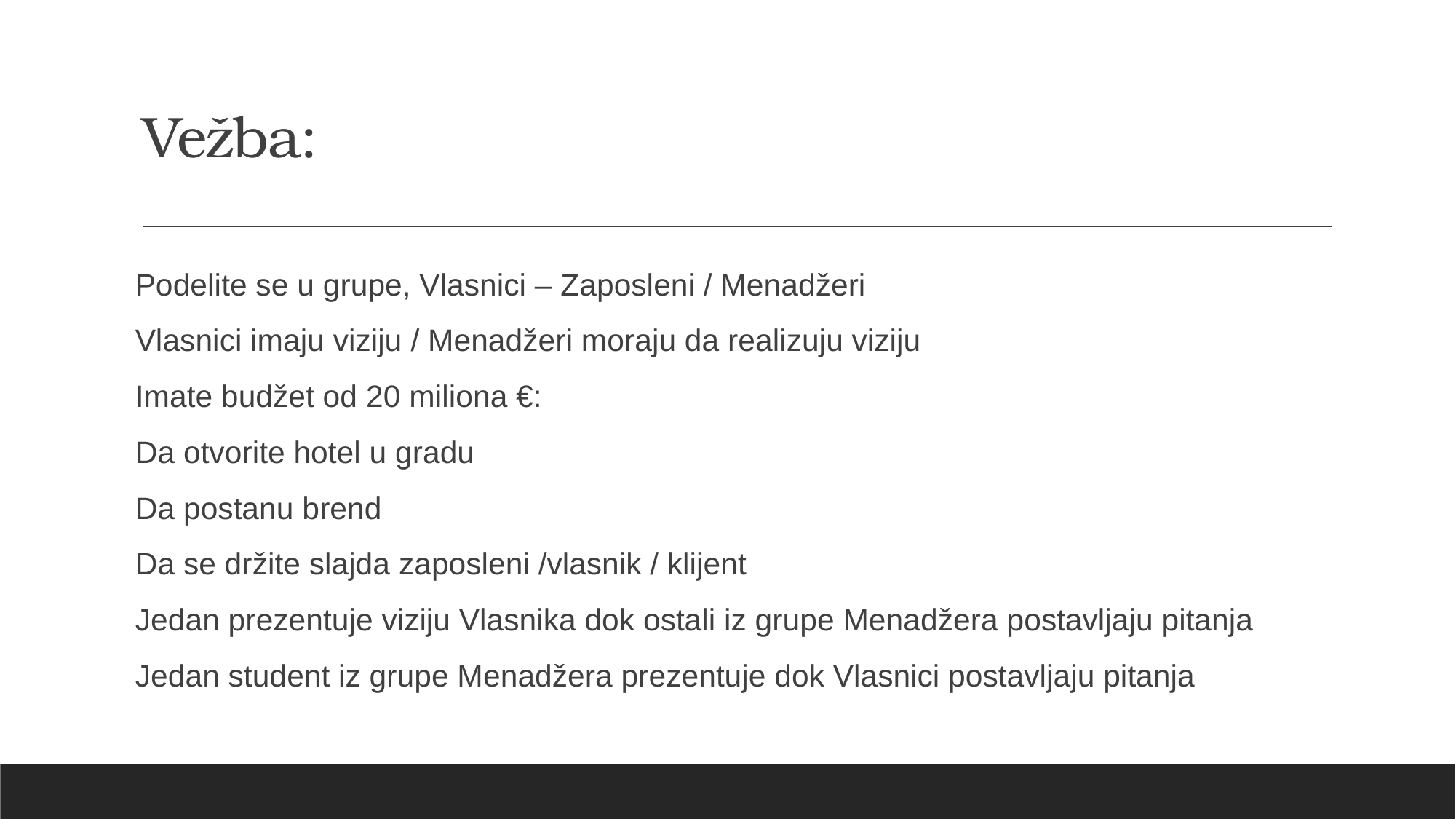

# Vežba:
Podelite se u grupe, Vlasnici – Zaposleni / Menadžeri
Vlasnici imaju viziju / Menadžeri moraju da realizuju viziju
Imate budžet od 20 miliona €:
Da otvorite hotel u gradu
Da postanu brend
Da se držite slajda zaposleni /vlasnik / klijent
Jedan prezentuje viziju Vlasnika dok ostali iz grupe Menadžera postavljaju pitanja
Jedan student iz grupe Menadžera prezentuje dok Vlasnici postavljaju pitanja